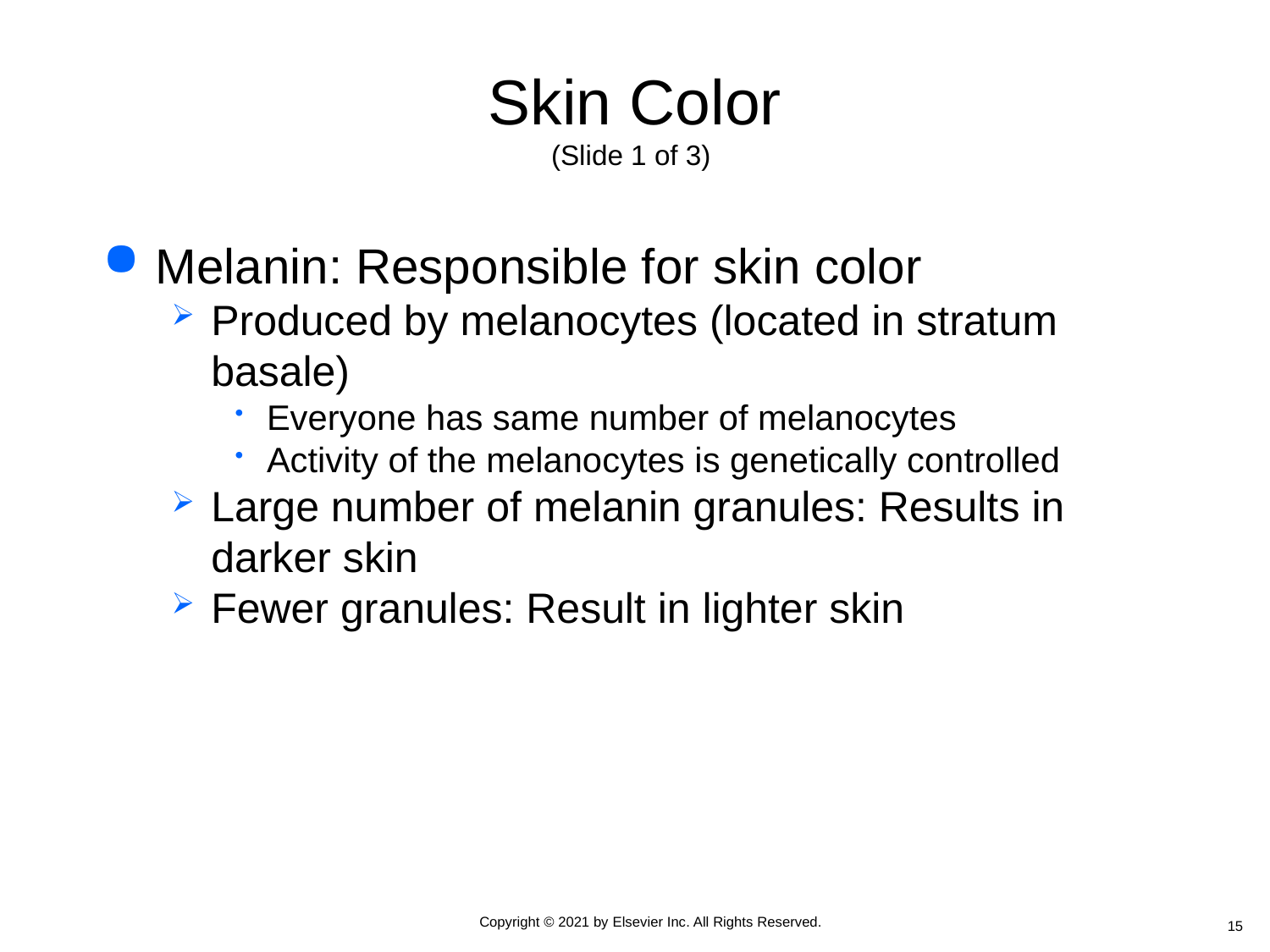

# Skin Color (Slide 1 of 3)
Melanin: Responsible for skin color
Produced by melanocytes (located in stratum basale)
Everyone has same number of melanocytes
Activity of the melanocytes is genetically controlled
Large number of melanin granules: Results in darker skin
Fewer granules: Result in lighter skin

15